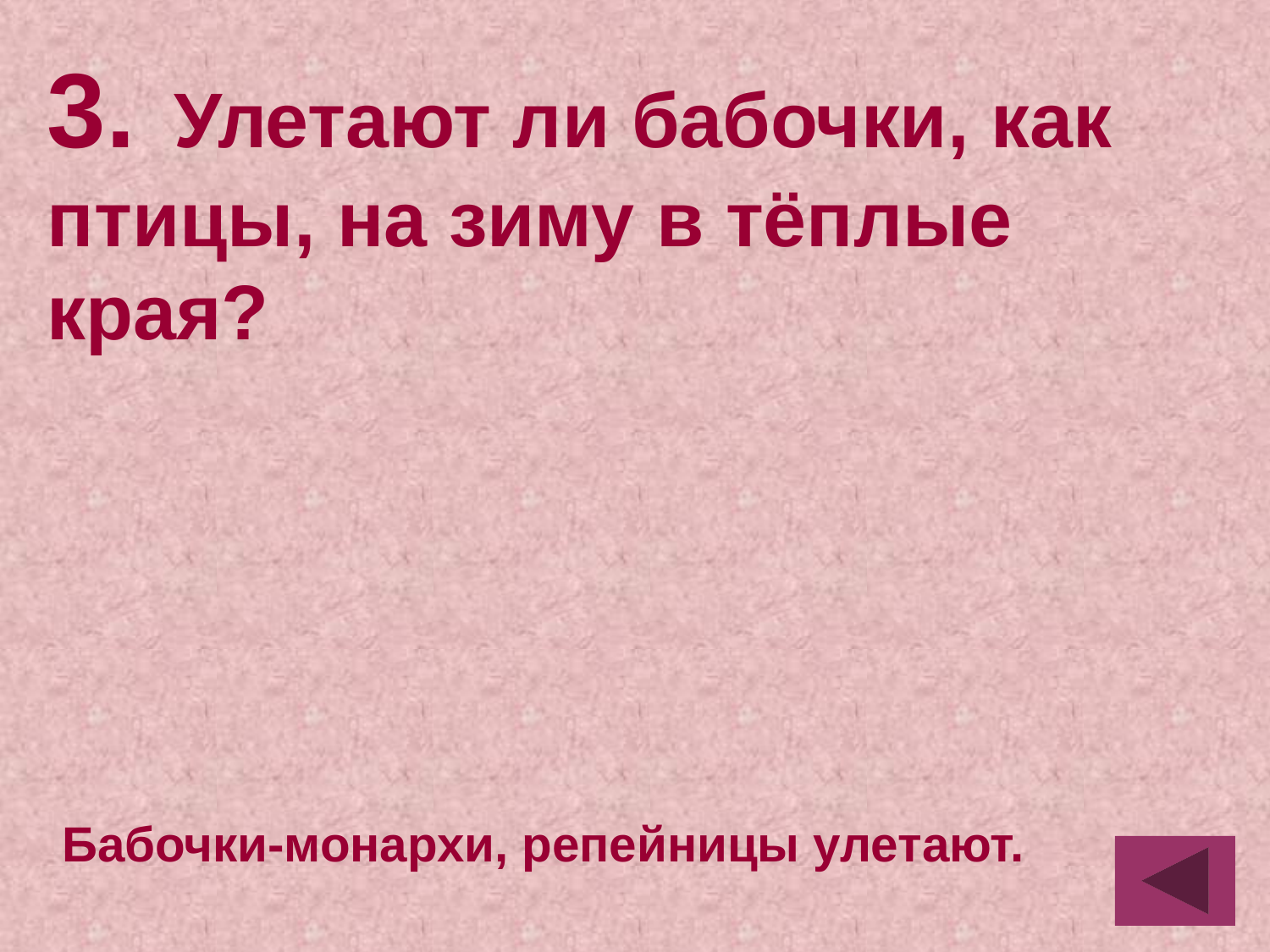

3.	Улетают ли бабочки, как птицы, на зиму в тёплые края?
Бабочки-монархи, репейницы улетают.